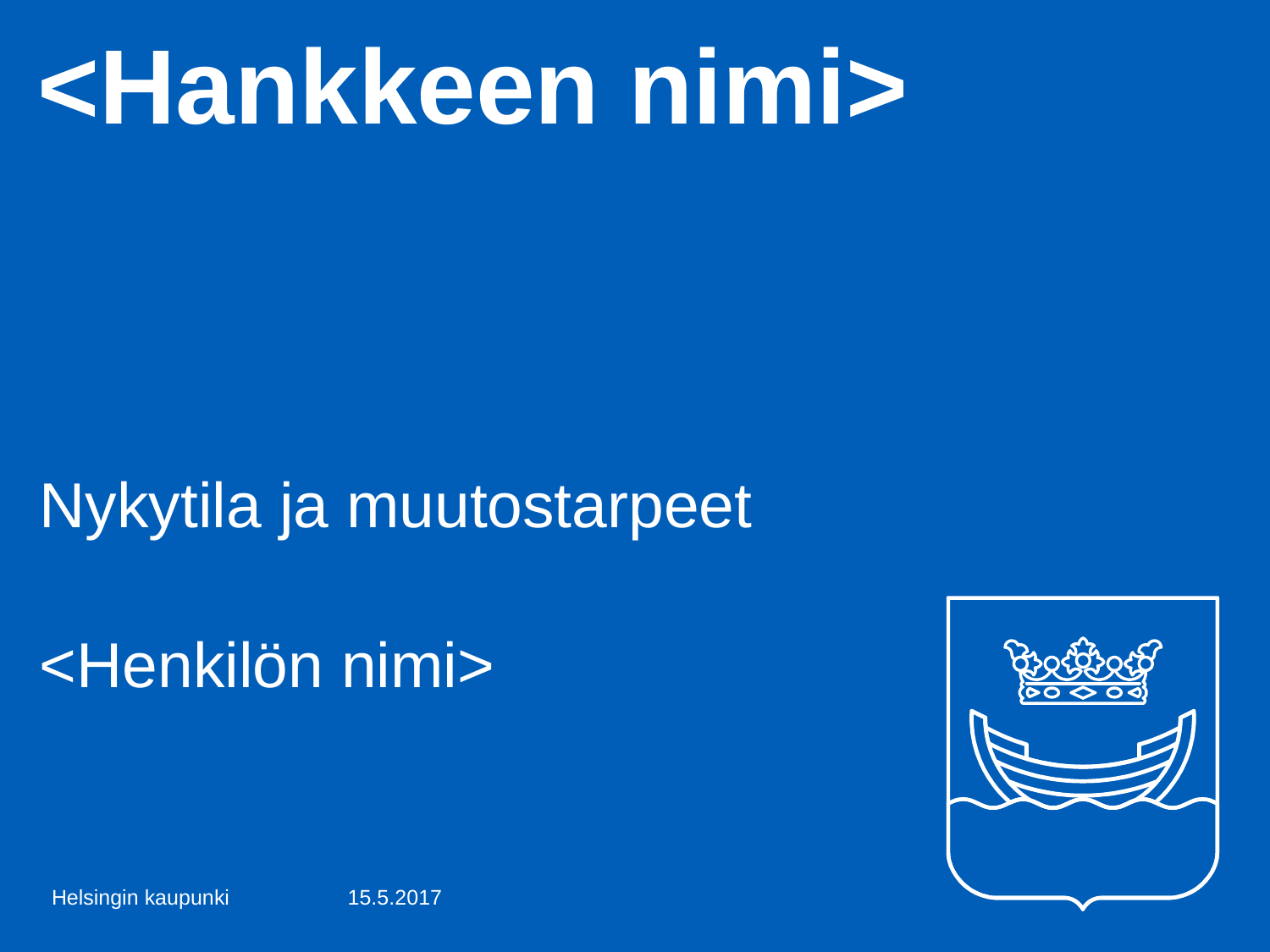

# <Hankkeen nimi>
Nykytila ja muutostarpeet

<Henkilön nimi>
Helsingin kaupunki
15.5.2017